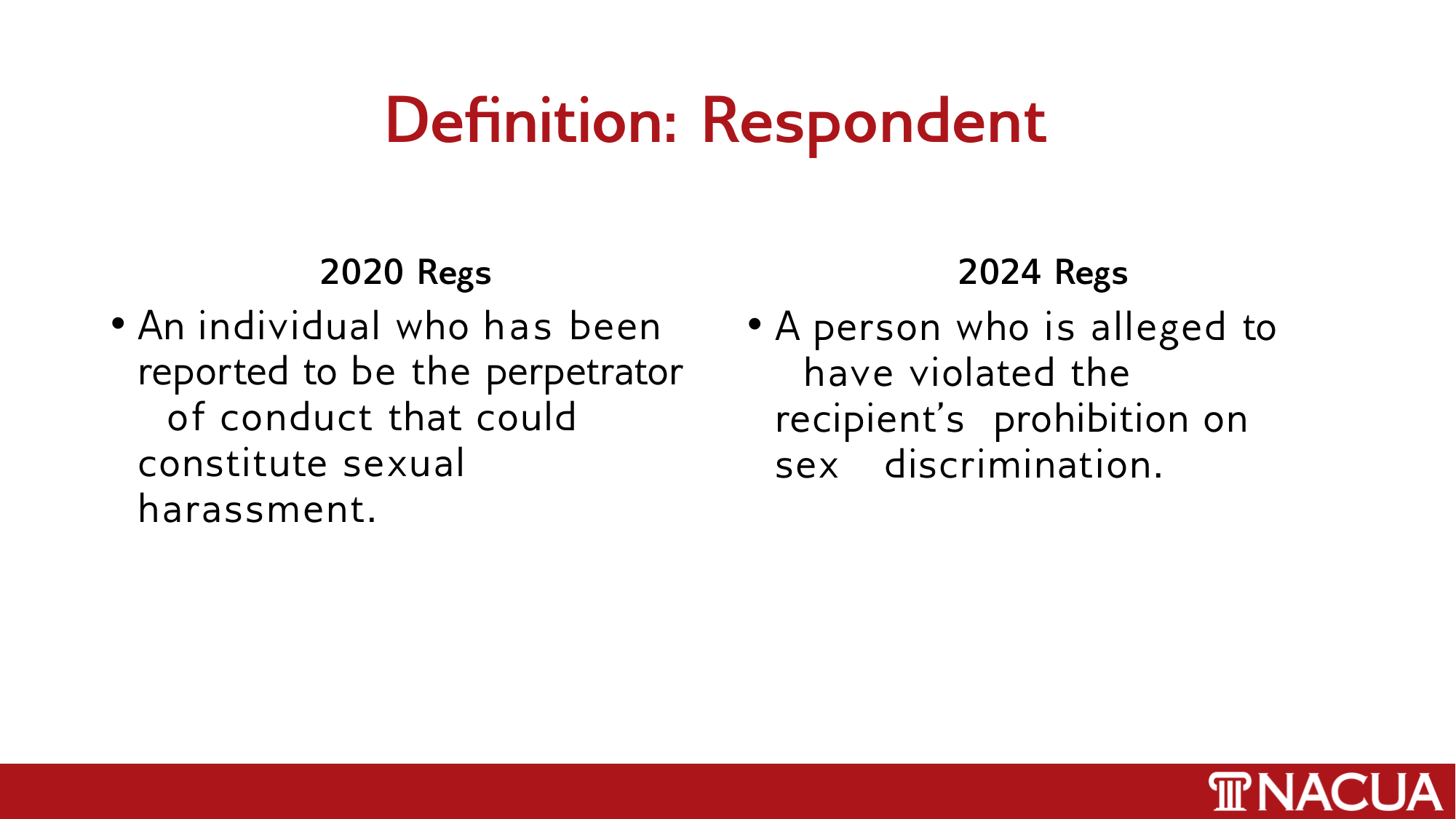

# Definition: Respondent
2020 Regs
An individual who has been 	reported to be the perpetrator 	of conduct that could 	constitute sexual 	harassment.
2024 Regs
A person who is alleged to 	have violated the recipient’s 	prohibition on sex 	discrimination.